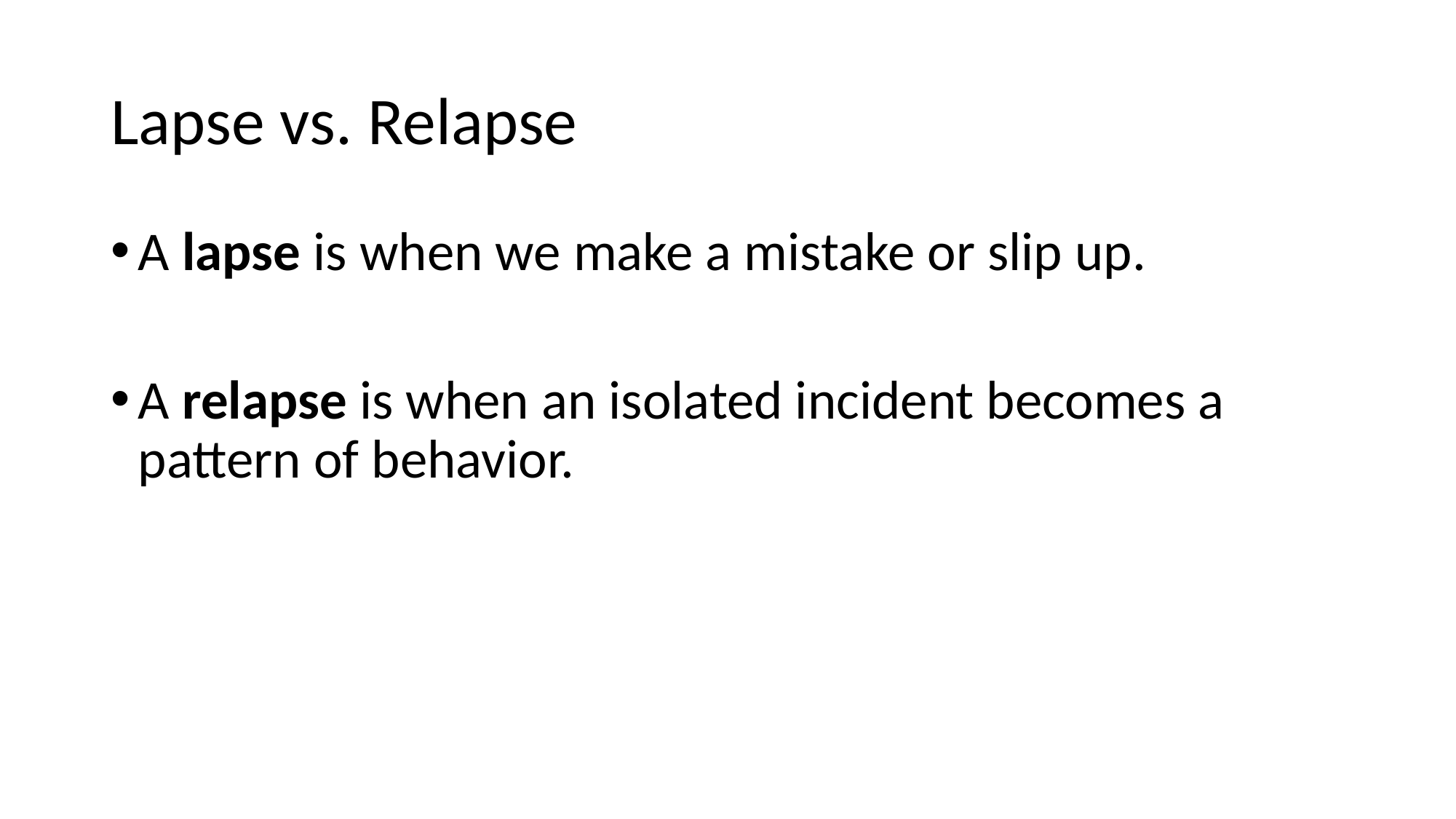

# Lapse vs. Relapse
A lapse is when we make a mistake or slip up.

A relapse is when an isolated incident becomes a pattern of behavior.